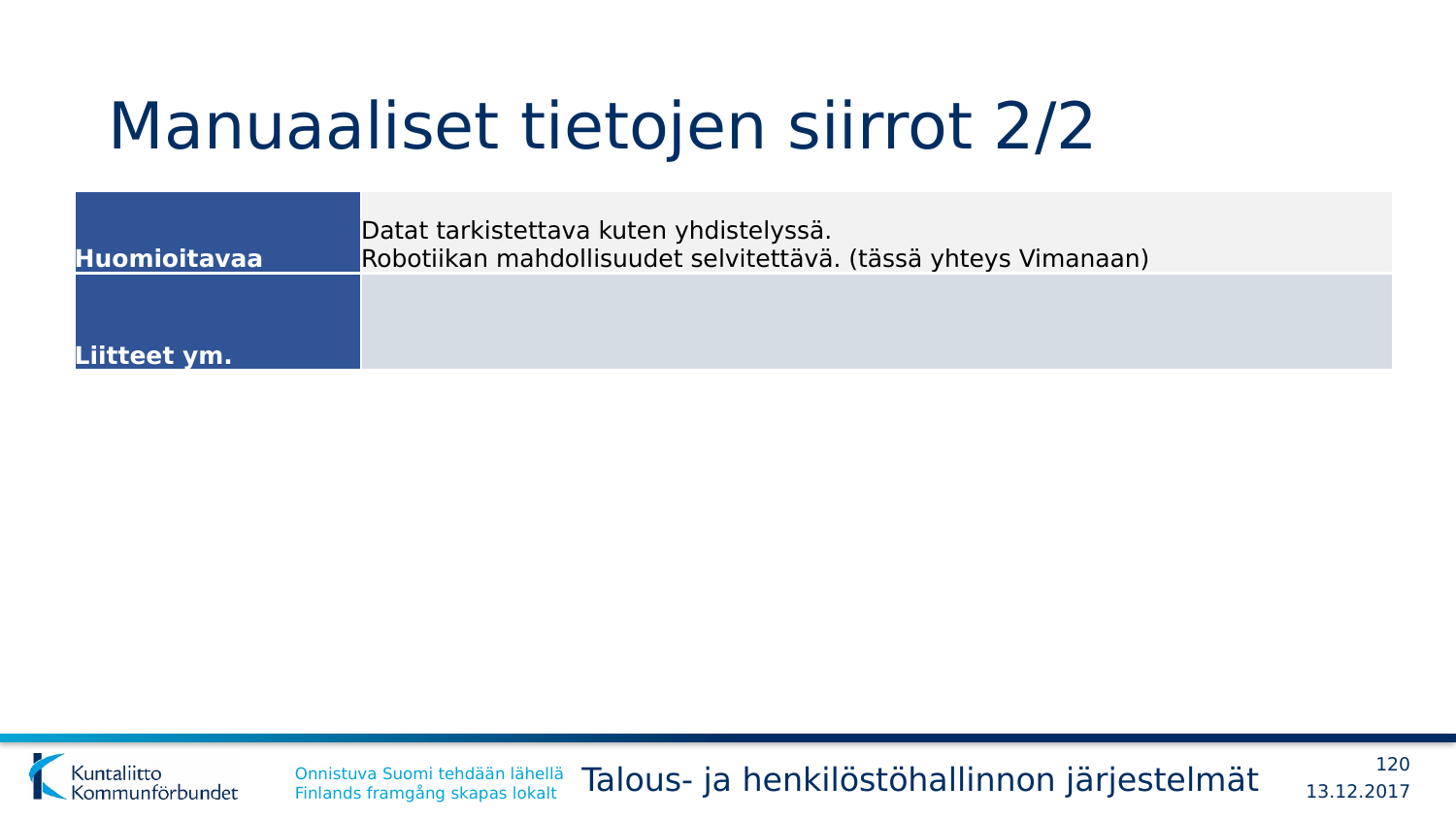

# Manuaaliset tietojen siirrot 2/2
| Huomioitavaa | Datat tarkistettava kuten yhdistelyssä. Robotiikan mahdollisuudet selvitettävä. (tässä yhteys Vimanaan) |
| --- | --- |
| Liitteet ym. |  |
120
Talous- ja henkilöstöhallinnon järjestelmät
13.12.2017